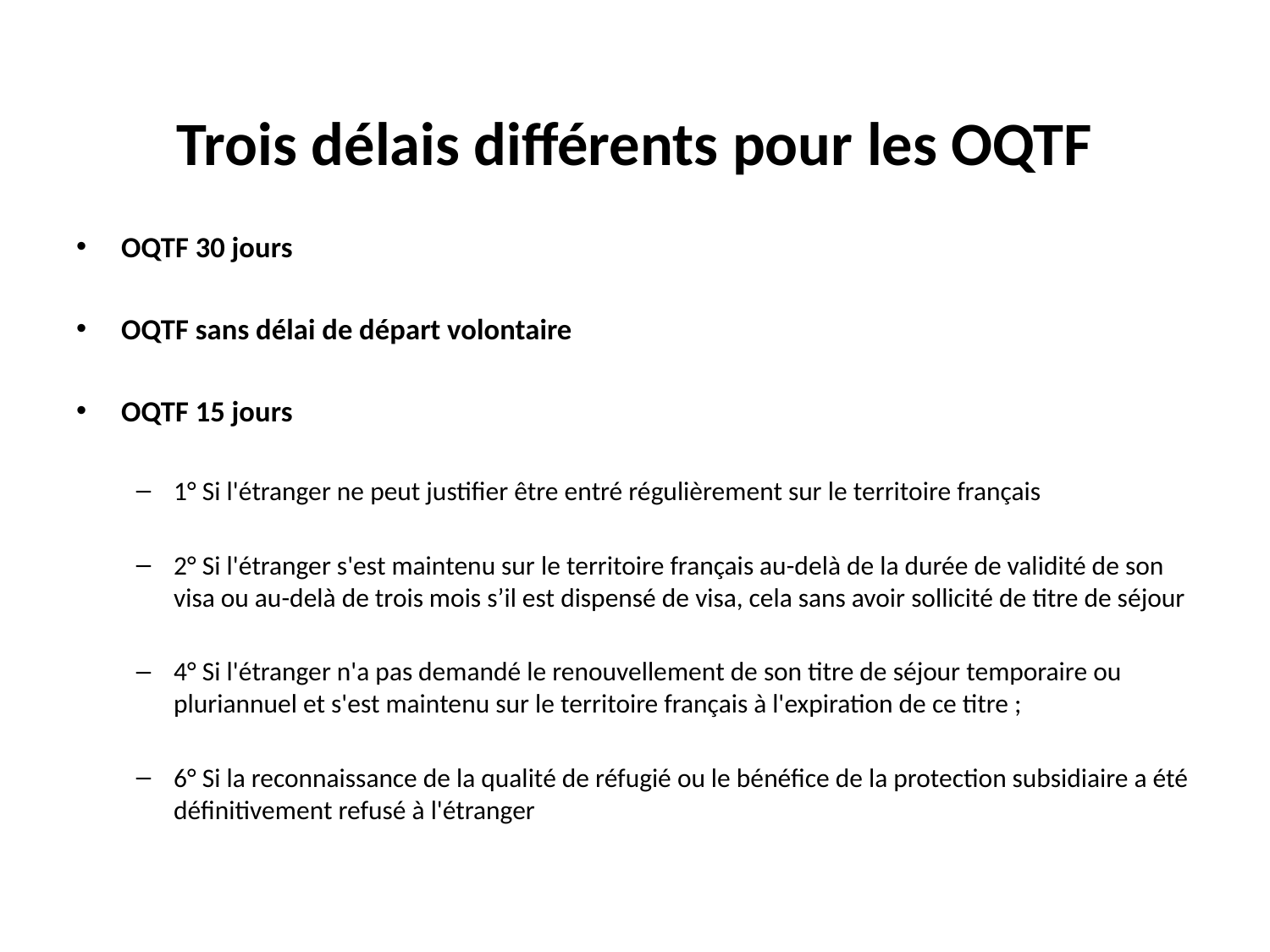

# Trois délais différents pour les OQTF
OQTF 30 jours

OQTF sans délai de départ volontaire

OQTF 15 jours

1° Si l'étranger ne peut justifier être entré régulièrement sur le territoire français

2° Si l'étranger s'est maintenu sur le territoire français au-delà de la durée de validité de son visa ou au-delà de trois mois s’il est dispensé de visa, cela sans avoir sollicité de titre de séjour

4° Si l'étranger n'a pas demandé le renouvellement de son titre de séjour temporaire ou pluriannuel et s'est maintenu sur le territoire français à l'expiration de ce titre ;

6° Si la reconnaissance de la qualité de réfugié ou le bénéfice de la protection subsidiaire a été définitivement refusé à l'étranger